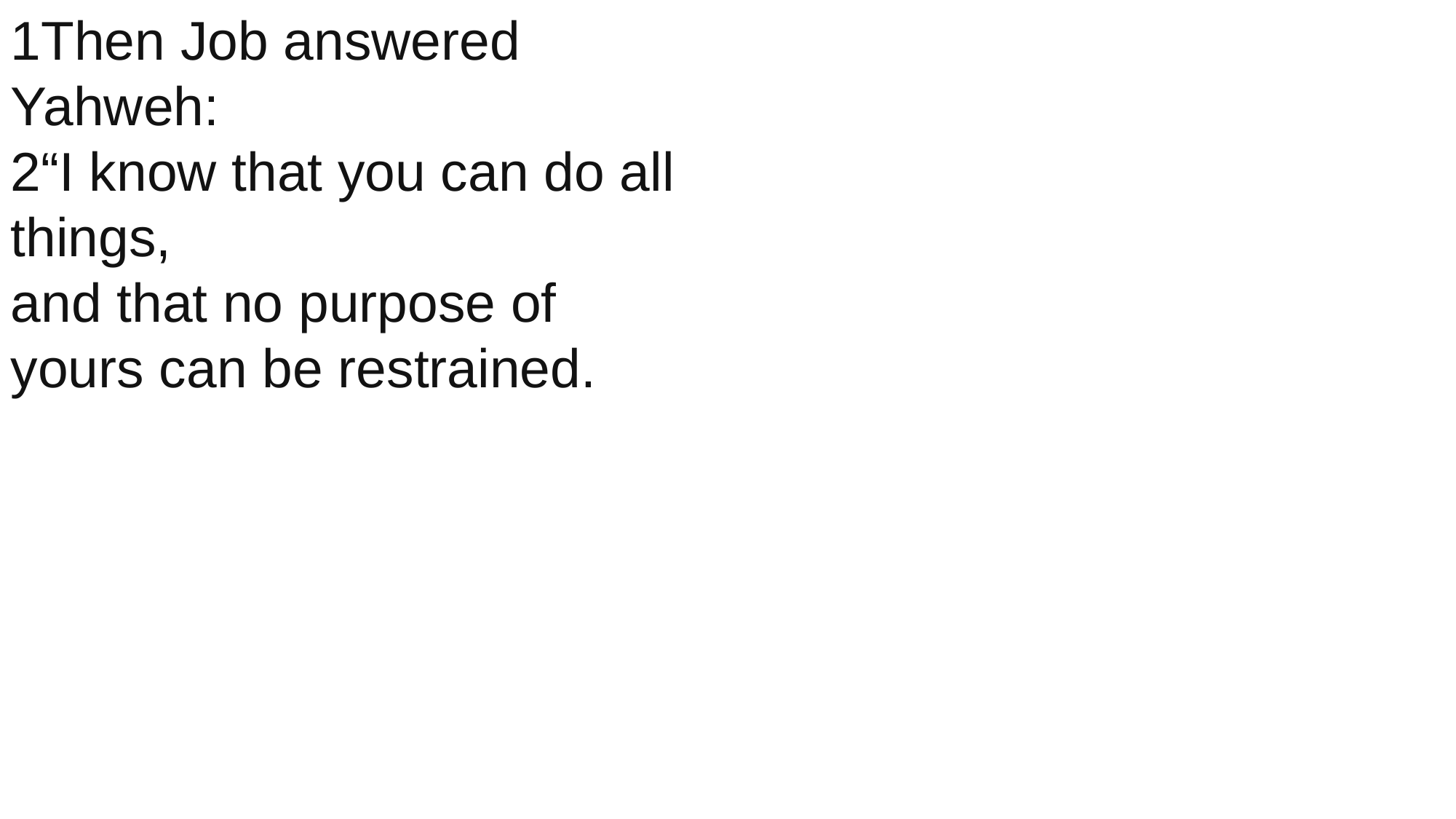

1Then Job answered Yahweh:
2“I know that you can do all things,
and that no purpose of yours can be restrained.
 John